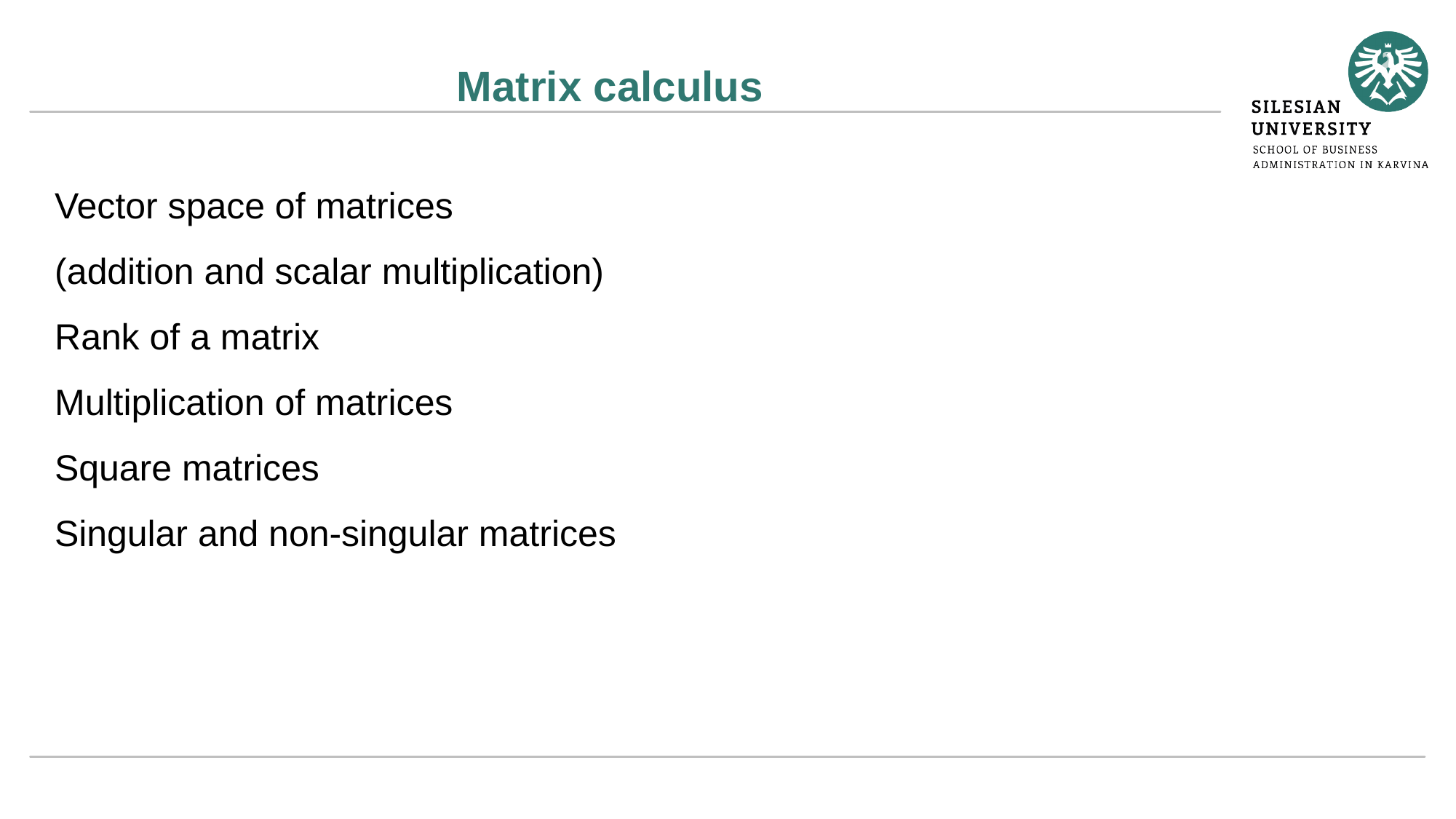

# Matrix calculus
Vector space of matrices
(addition and scalar multiplication)
Rank of a matrix
Multiplication of matrices
Square matrices
Singular and non-singular matrices